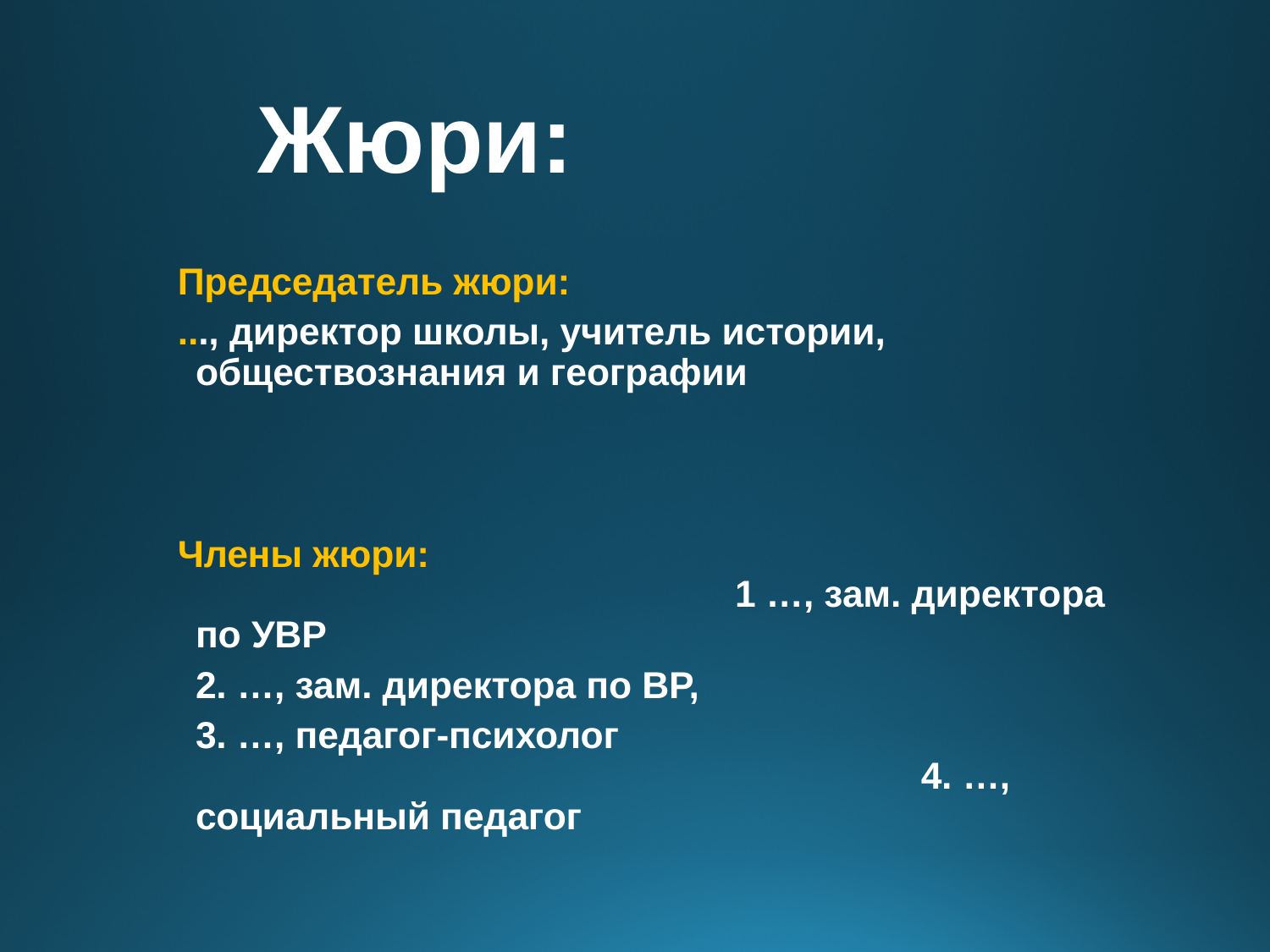

# Жюри:
Председатель жюри:
..., директор школы, учитель истории, обществознания и географии

Члены жюри:                                                                                                                        1 …, зам. директора по УВР
	2. …, зам. директора по ВР,
	3. …, педагог-психолог                                                                                                                        4. …, социальный педагог